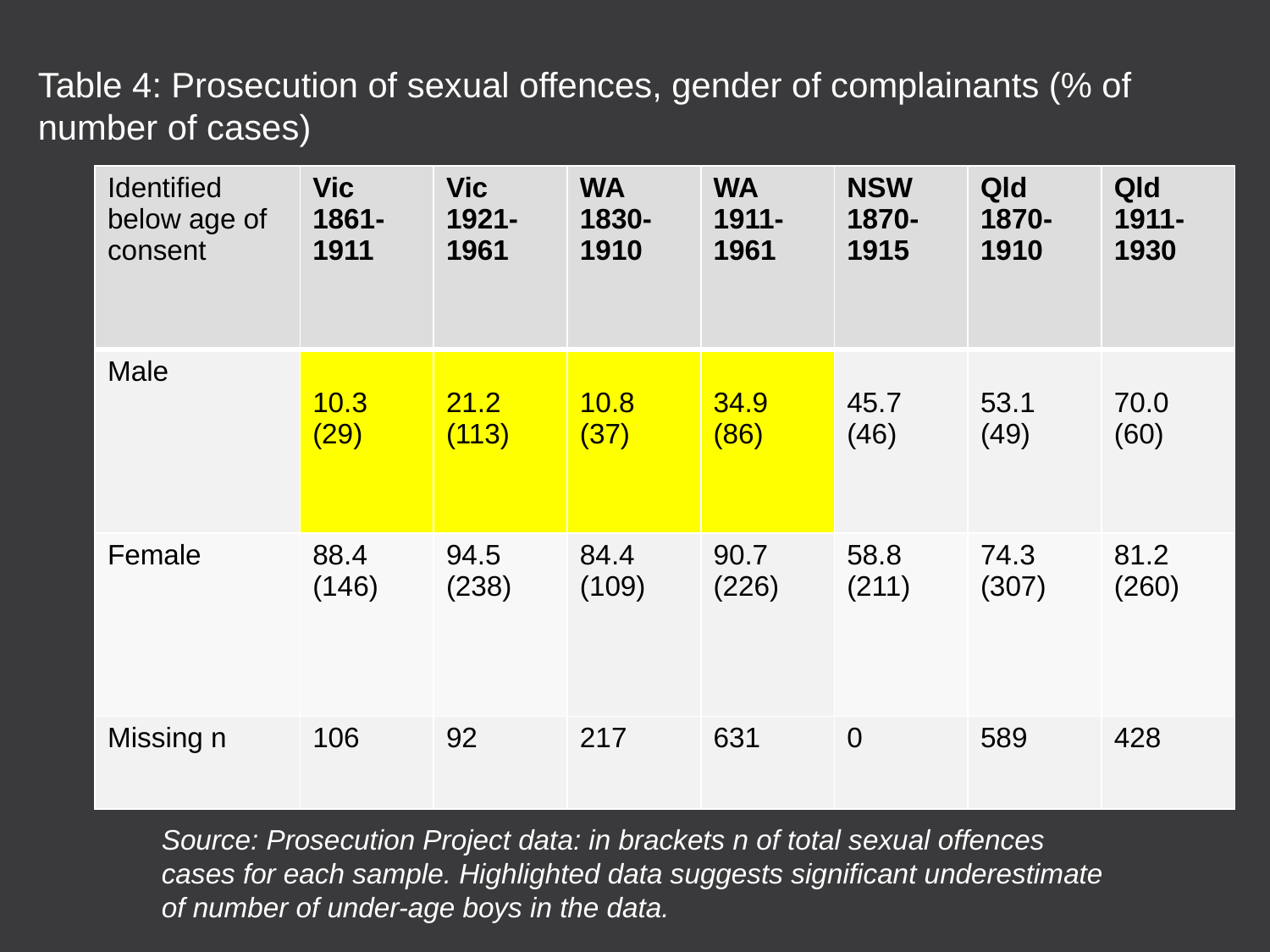

Table 4: Prosecution of sexual offences, gender of complainants (% of number of cases)
| Identified below age of consent | Vic 1861-1911 | Vic 1921-1961 | WA 1830-1910 | WA 1911-1961 | NSW 1870-1915 | Qld 1870-1910 | Qld 1911-1930 |
| --- | --- | --- | --- | --- | --- | --- | --- |
| Male | 10.3 (29) | 21.2 (113) | 10.8 (37) | 34.9 (86) | 45.7 (46) | 53.1 (49) | 70.0 (60) |
| Female | 88.4 (146) | 94.5 (238) | 84.4 (109) | 90.7 (226) | 58.8 (211) | 74.3 (307) | 81.2 (260) |
| Missing n | 106 | 92 | 217 | 631 | 0 | 589 | 428 |
Source: Prosecution Project data: in brackets n of total sexual offences cases for each sample. Highlighted data suggests significant underestimate of number of under-age boys in the data.